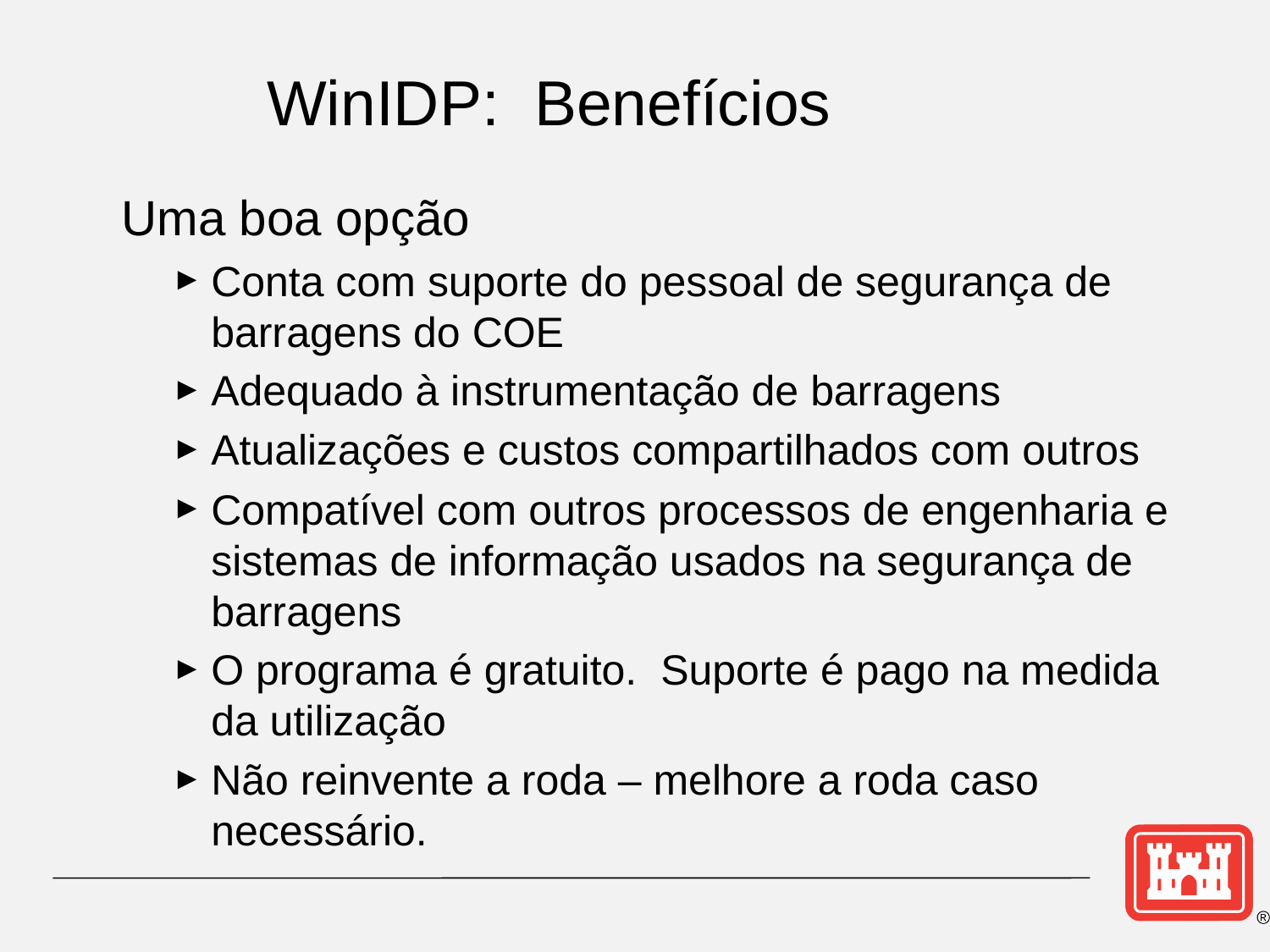

# WinIDP:  Benefícios
 Uma boa opção
Conta com suporte do pessoal de segurança de barragens do COE
Adequado à instrumentação de barragens
Atualizações e custos compartilhados com outros
Compatível com outros processos de engenharia e sistemas de informação usados na segurança de barragens
O programa é gratuito.  Suporte é pago na medida da utilização
Não reinvente a roda – melhore a roda caso necessário.